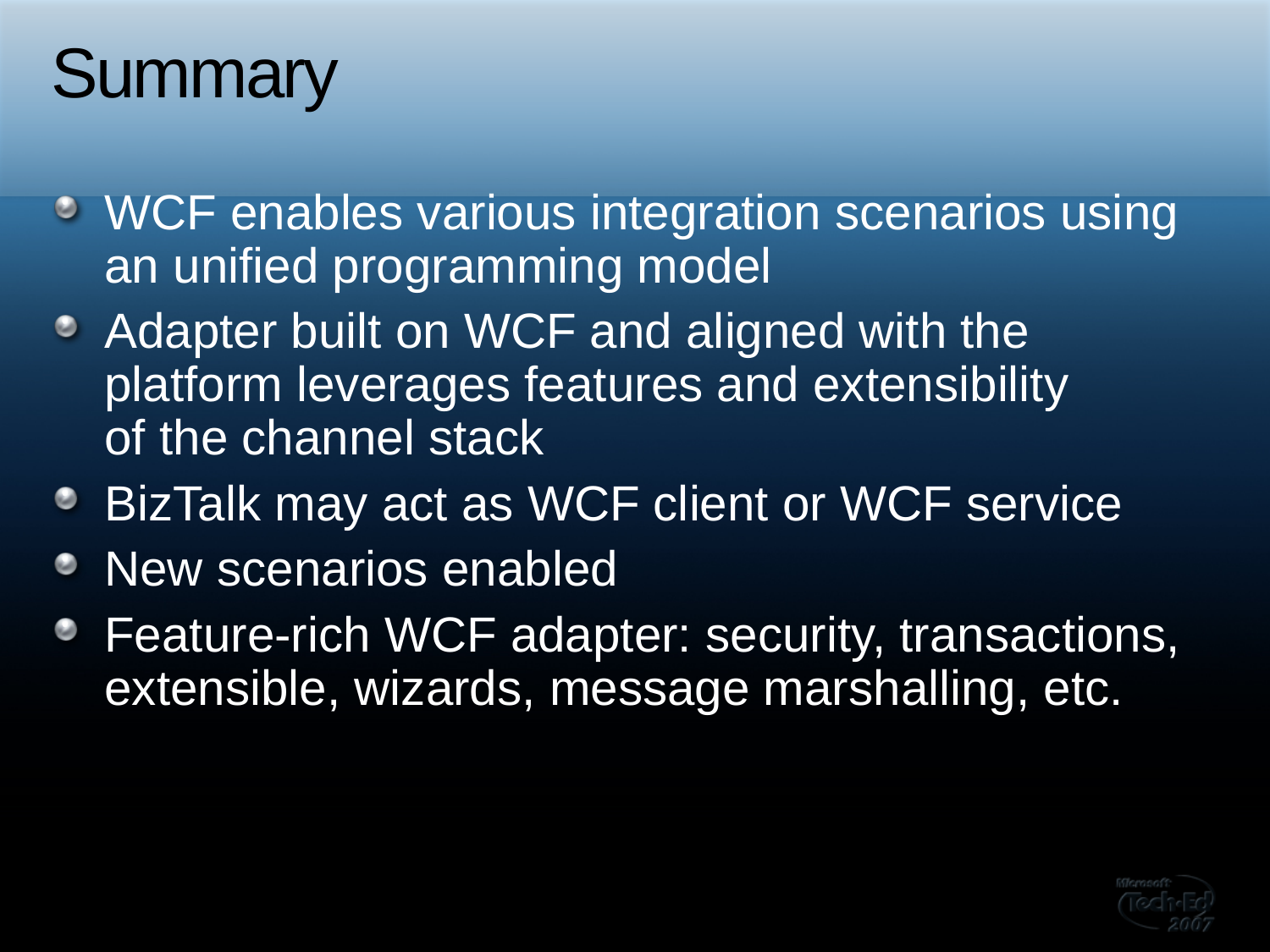

# Summary
WCF enables various integration scenarios using an unified programming model
Adapter built on WCF and aligned with the platform leverages features and extensibility
of the channel stack
BizTalk may act as WCF client or WCF service
New scenarios enabled
Feature-rich WCF adapter: security, transactions, extensible, wizards, message marshalling, etc.